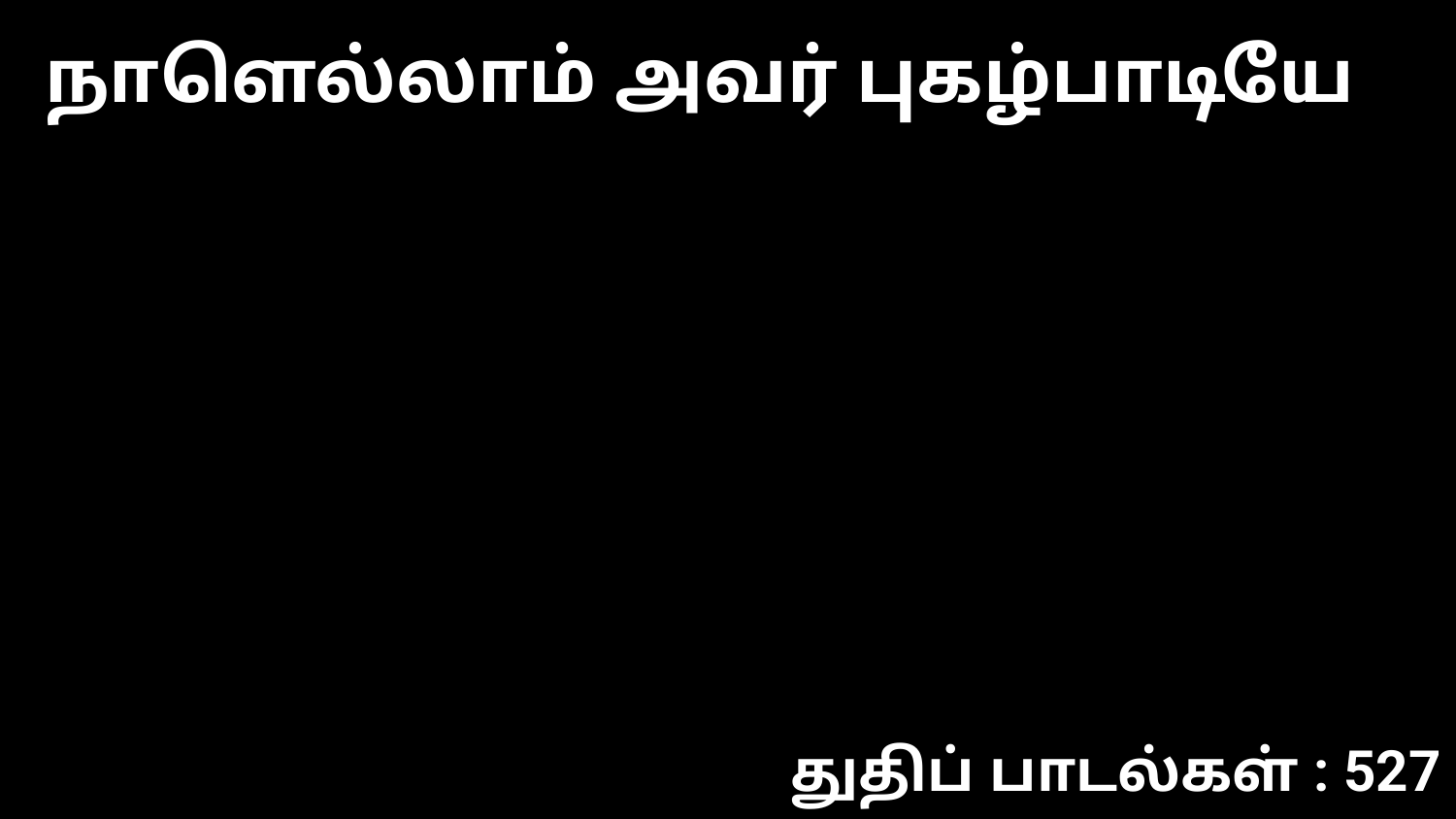

நாளெல்லாம் அவர் புகழ்பாடியே
துதிப் பாடல்கள் : 527